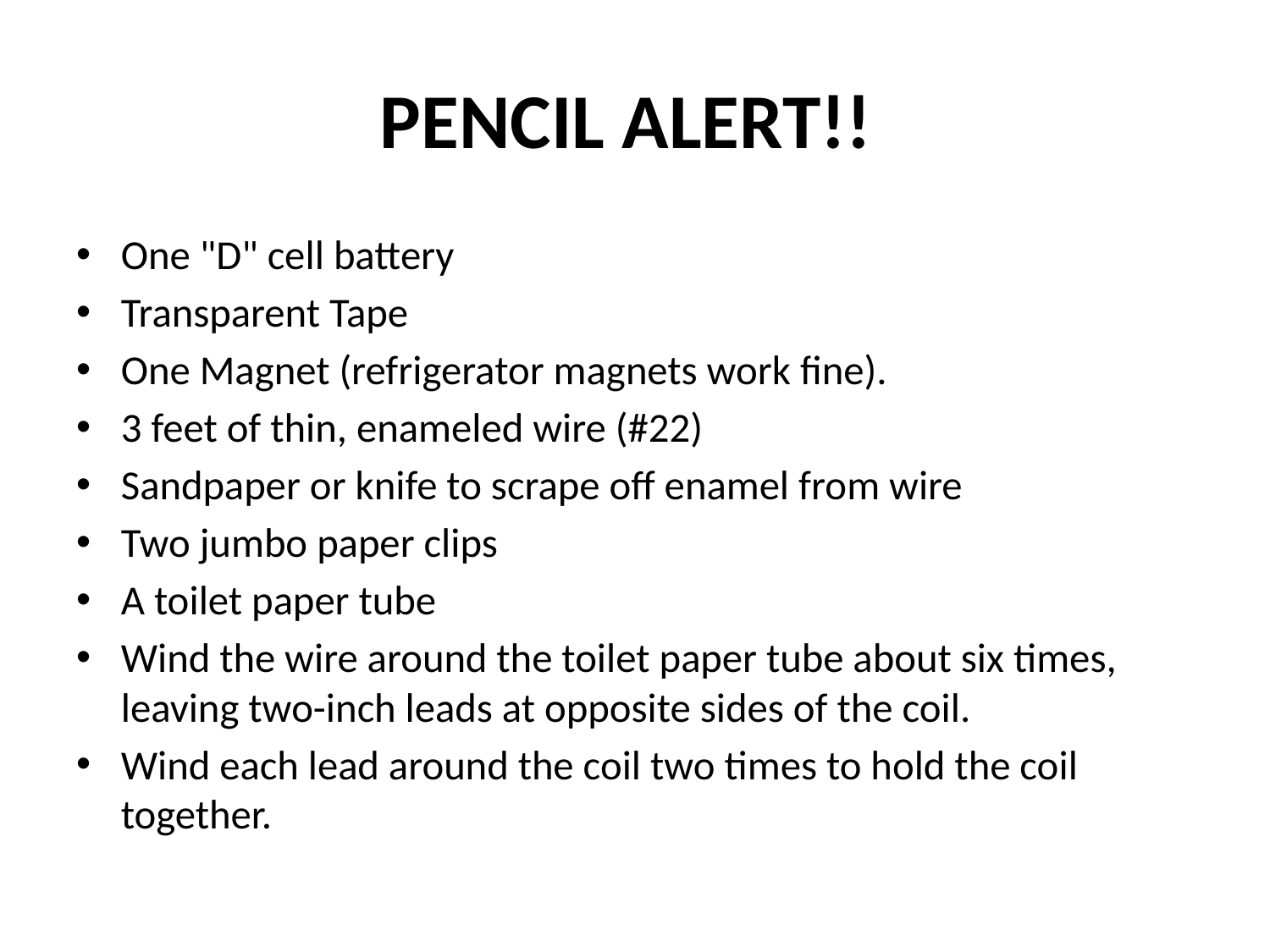

# PENCIL ALERT!!
One "D" cell battery
Transparent Tape
One Magnet (refrigerator magnets work fine).
3 feet of thin, enameled wire (#22)
Sandpaper or knife to scrape off enamel from wire
Two jumbo paper clips
A toilet paper tube
Wind the wire around the toilet paper tube about six times, leaving two-inch leads at opposite sides of the coil.
Wind each lead around the coil two times to hold the coil together.